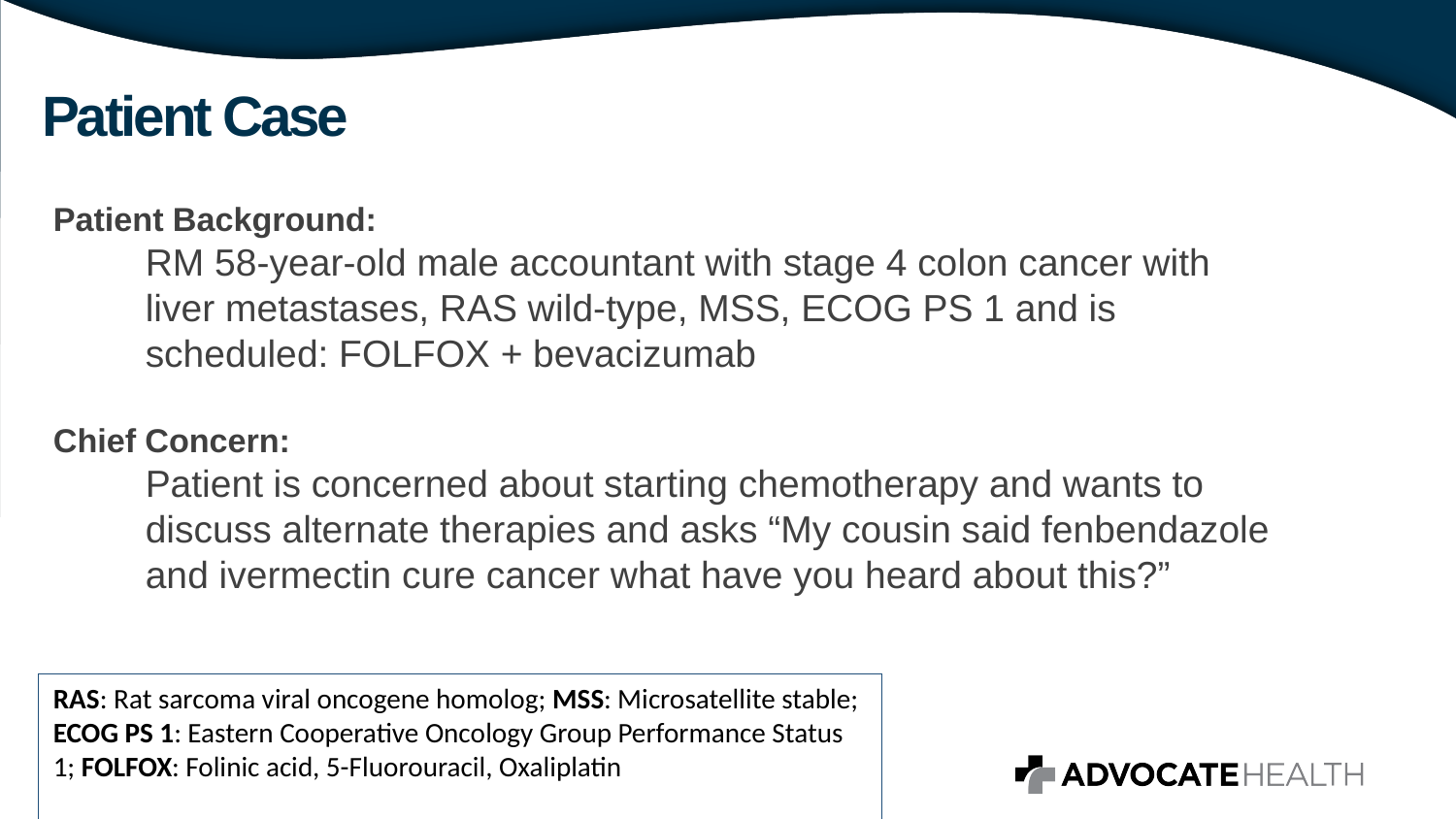

# Patient Case
Patient Background:
RM 58-year-old male accountant with stage 4 colon cancer with liver metastases, RAS wild-type, MSS, ECOG PS 1 and is scheduled: FOLFOX + bevacizumab

Chief Concern:
Patient is concerned about starting chemotherapy and wants to discuss alternate therapies and asks “My cousin said fenbendazole and ivermectin cure cancer what have you heard about this?”

RAS: Rat sarcoma viral oncogene homolog; MSS: Microsatellite stable; ECOG PS 1: Eastern Cooperative Oncology Group Performance Status 1; FOLFOX: Folinic acid, 5-Fluorouracil, Oxaliplatin